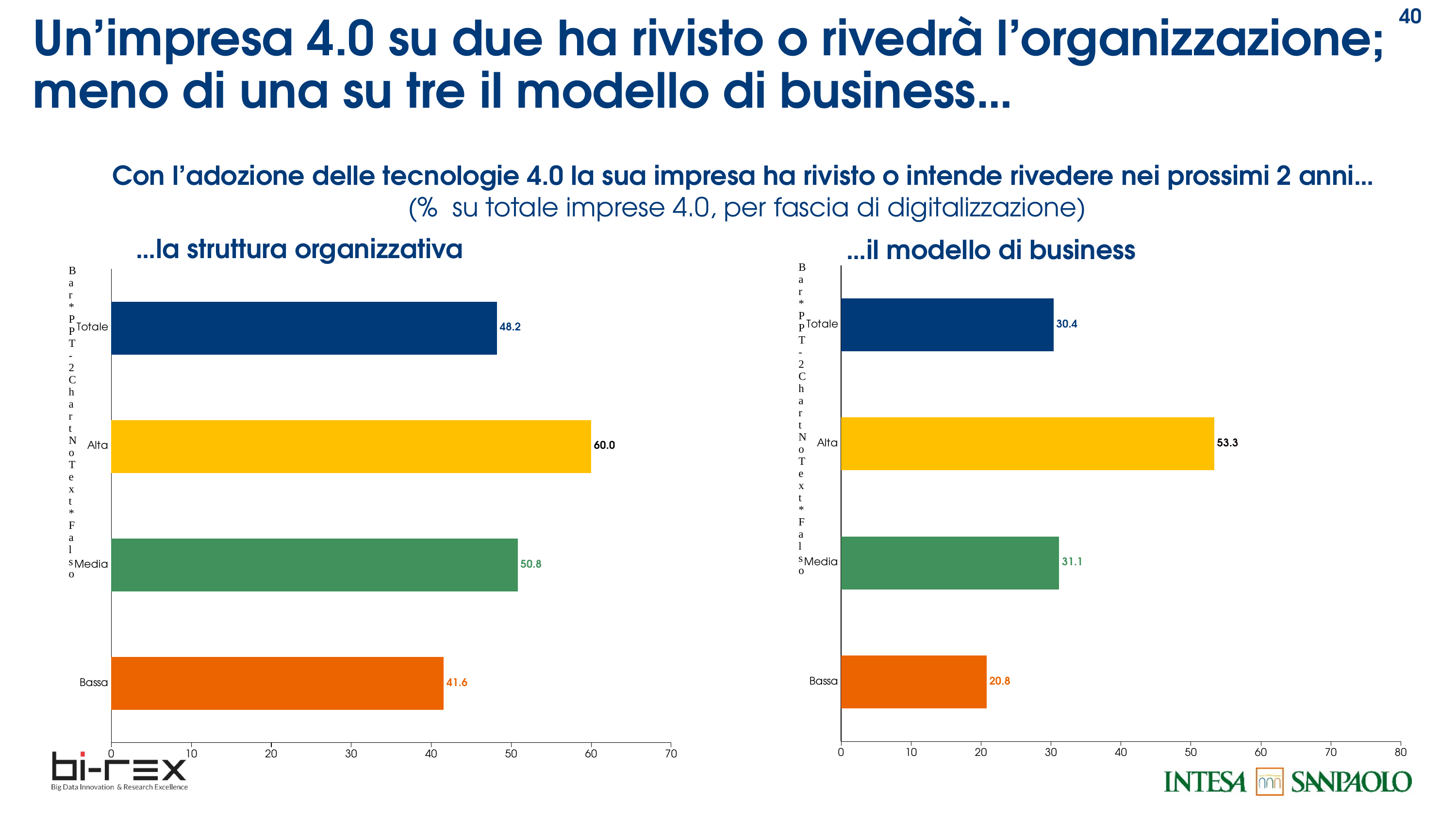

40
# Un’impresa 4.0 su due ha rivisto o rivedrà l’organizzazione; meno di una su tre il modello di business…
Con l’adozione delle tecnologie 4.0 la sua impresa ha rivisto o intende rivedere nei prossimi 2 anni…
(%  su totale imprese 4.0, per fascia di digitalizzazione)
…la struttura organizzativa
…il modello di business

### Chart

| Category |  |
|---|---|
| Bassa | 20.77922077922078 |
| Media | 31.147540983606557 |
| Alta | 53.333333333333336 |
| Totale | 30.357142857142854 |

### Chart

| Category |  |
|---|---|
| Bassa | 41.55844155844156 |
| Media | 50.81967213114754 |
| Alta | 60.0 |
| Totale | 48.21428571428572 |